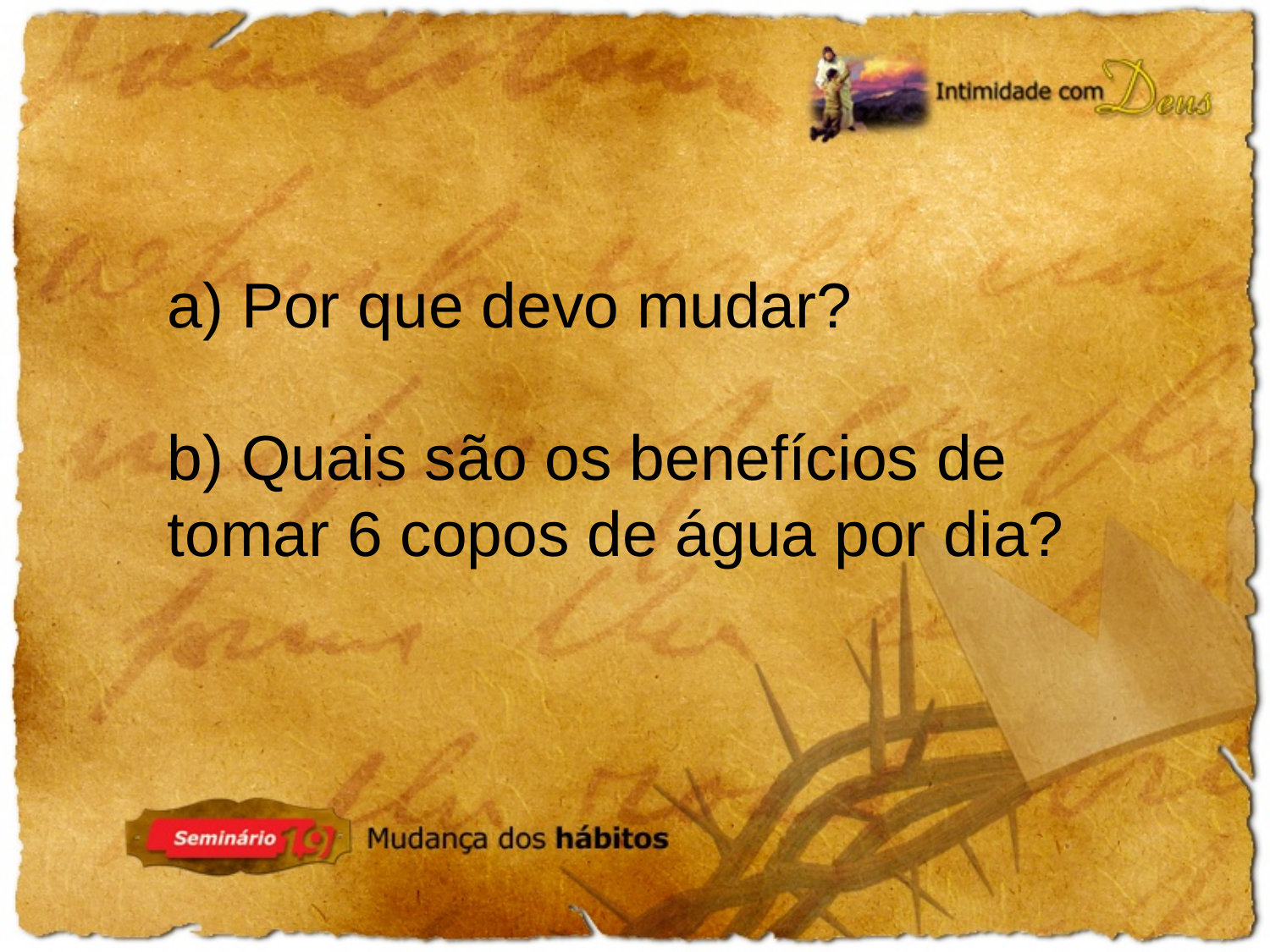

a) Por que devo mudar?

b) Quais são os benefícios de tomar 6 copos de água por dia?